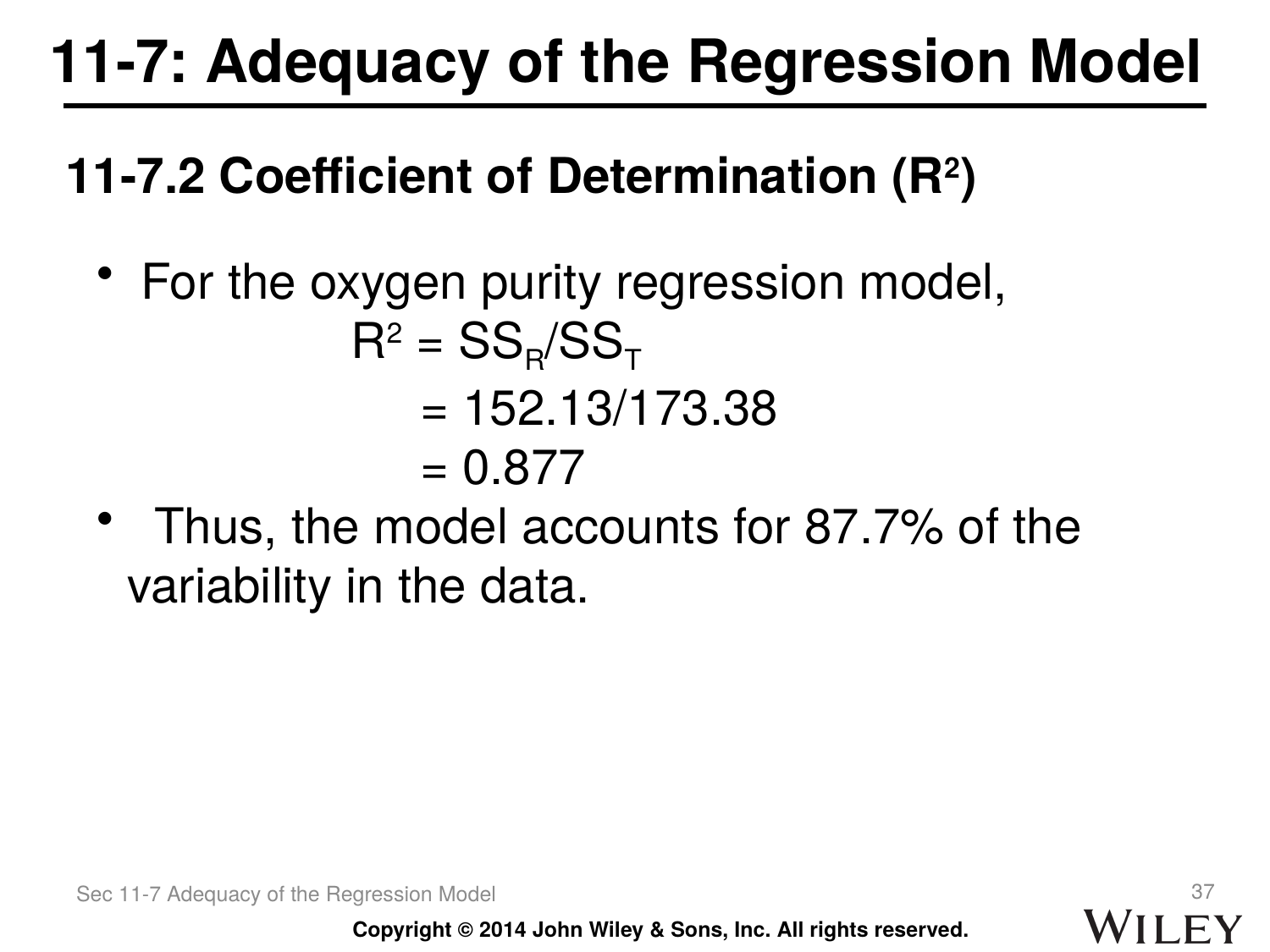

# 11-7: Adequacy of the Regression Model
11-7.2 Coefficient of Determination (R2)
 For the oxygen purity regression model,
  		R2 = SSR/SST
		     = 152.13/173.38
		     = 0.877
  Thus, the model accounts for 87.7% of the variability in the data.
Sec 11-7 Adequacy of the Regression Model
37